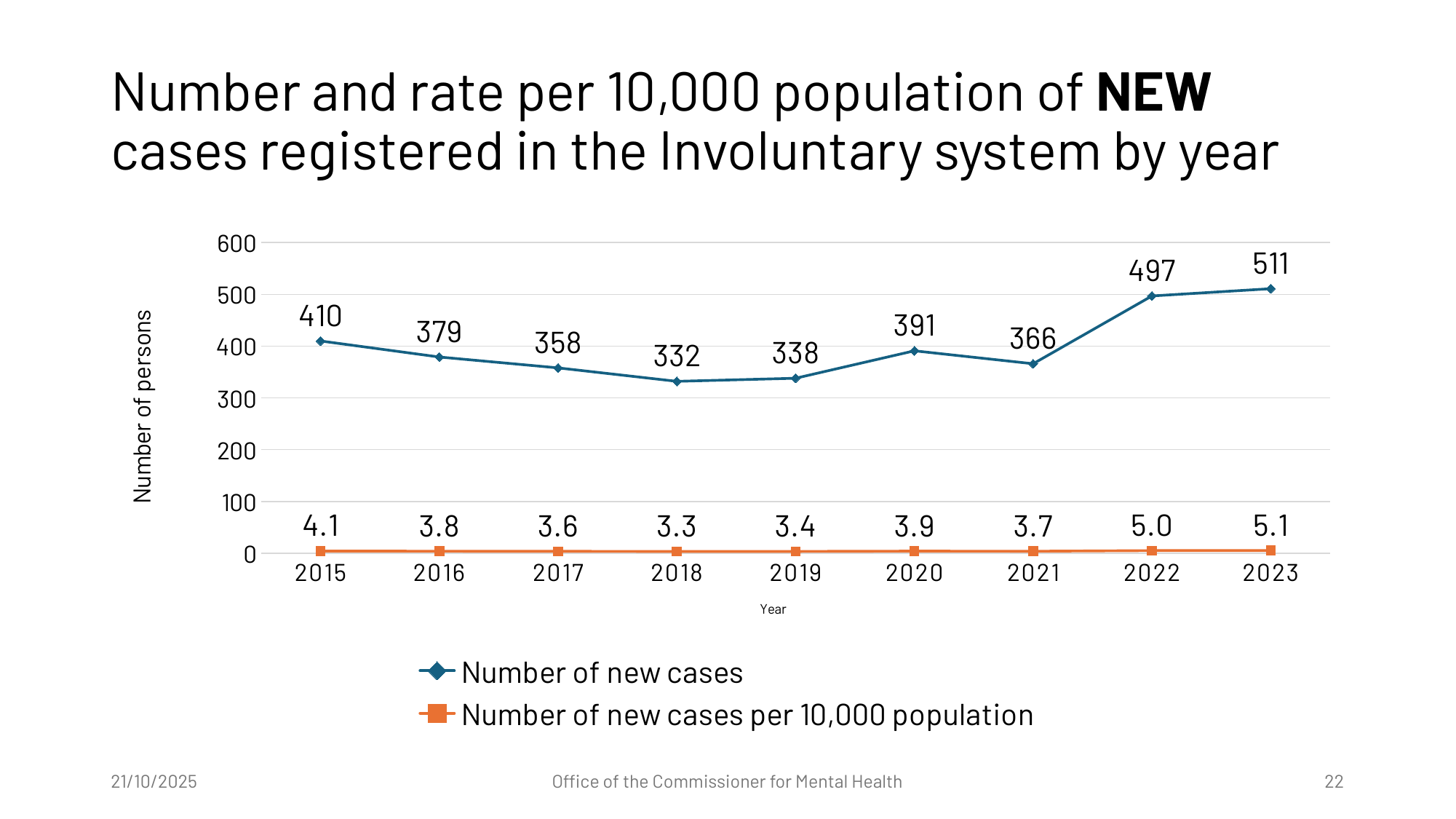

# Number and rate per 10,000 population of NEW cases registered in the Involuntary system by year

### Chart

| Category | Number of new cases | Number of new cases per 10,000 population |
|---|---|---|
| 2015 | 410.0 | 4.1000000000000005 |
| 2016 | 379.0 | 3.7900000000000005 |
| 2017 | 358.0 | 3.58 |
| 2018 | 332.0 | 3.32 |
| 2019 | 338.0 | 3.38 |
| 2020 | 391.0 | 3.91 |
| 2021 | 366.0 | 3.66 |
| 2022 | 497.0 | 4.97 |
| 2023 | 511.0 | 5.1 |
21/10/2025
Office of the Commissioner for Mental Health
22